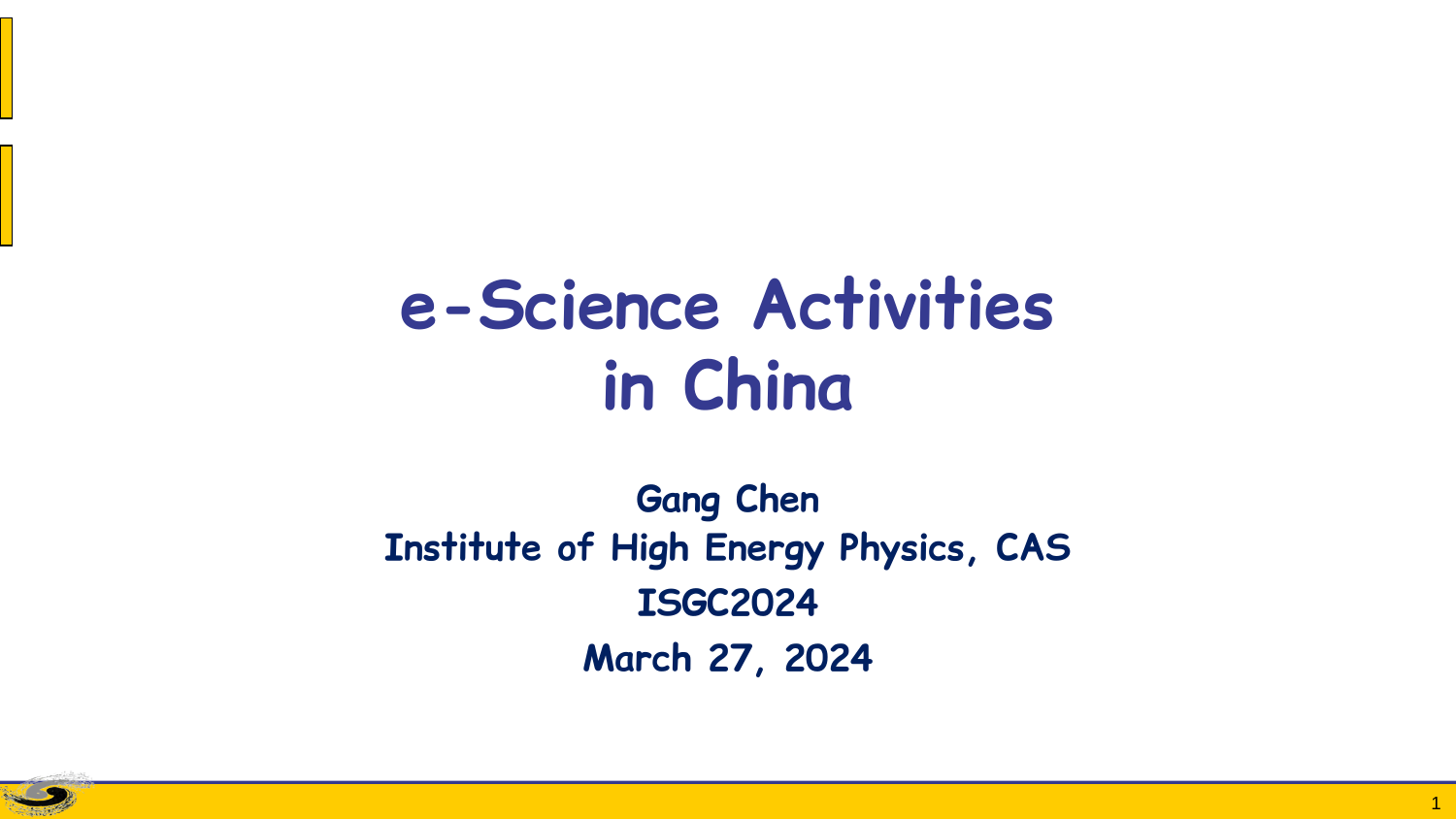

# e-Science Activities in China
Gang Chen
Institute of High Energy Physics, CAS
ISGC2024
March 27, 2024